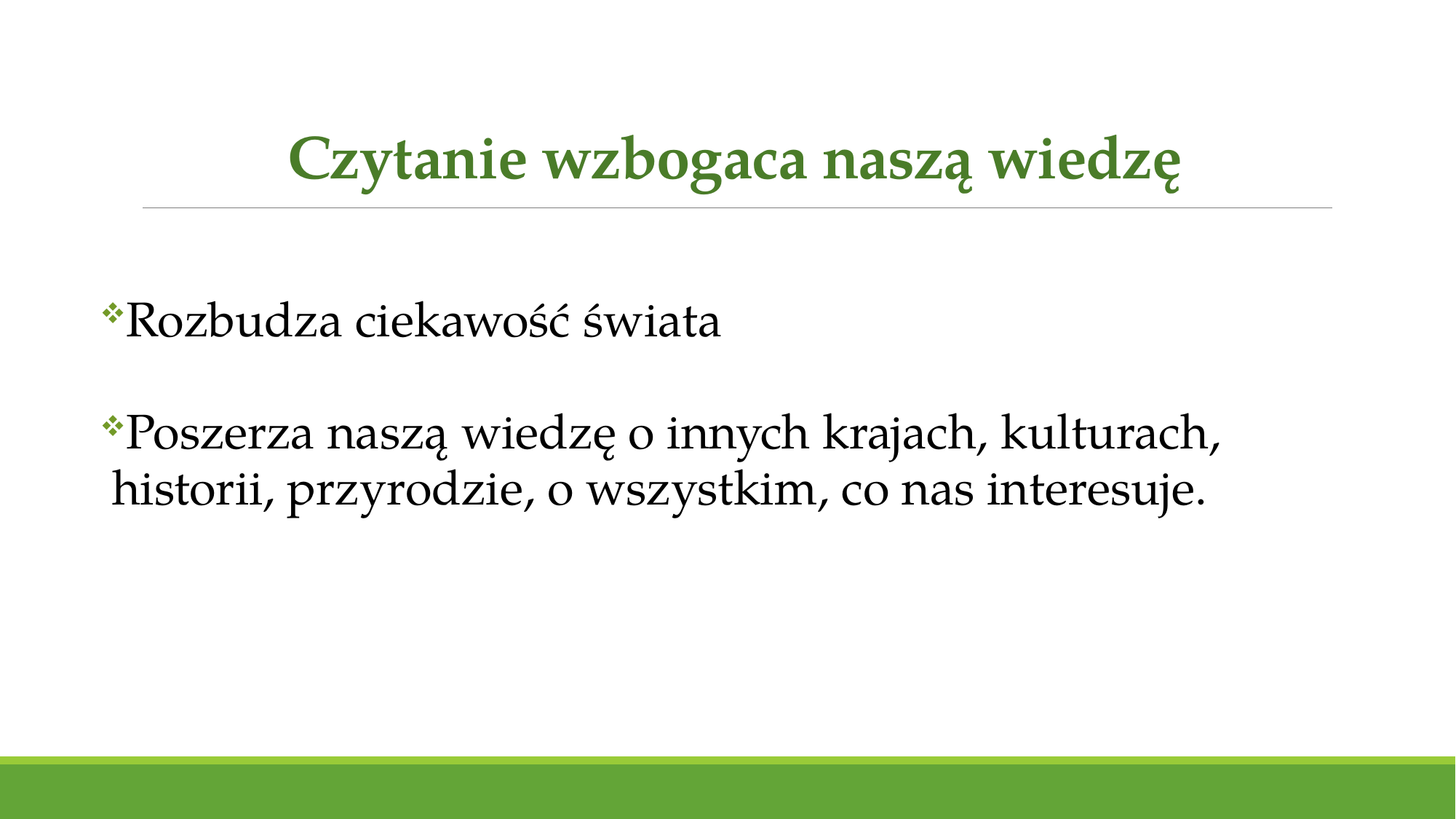

# Czytanie wzbogaca naszą wiedzę

Rozbudza ciekawość świata

Poszerza naszą wiedzę o innych krajach, kulturach,
 historii, przyrodzie, o wszystkim, co nas interesuje.